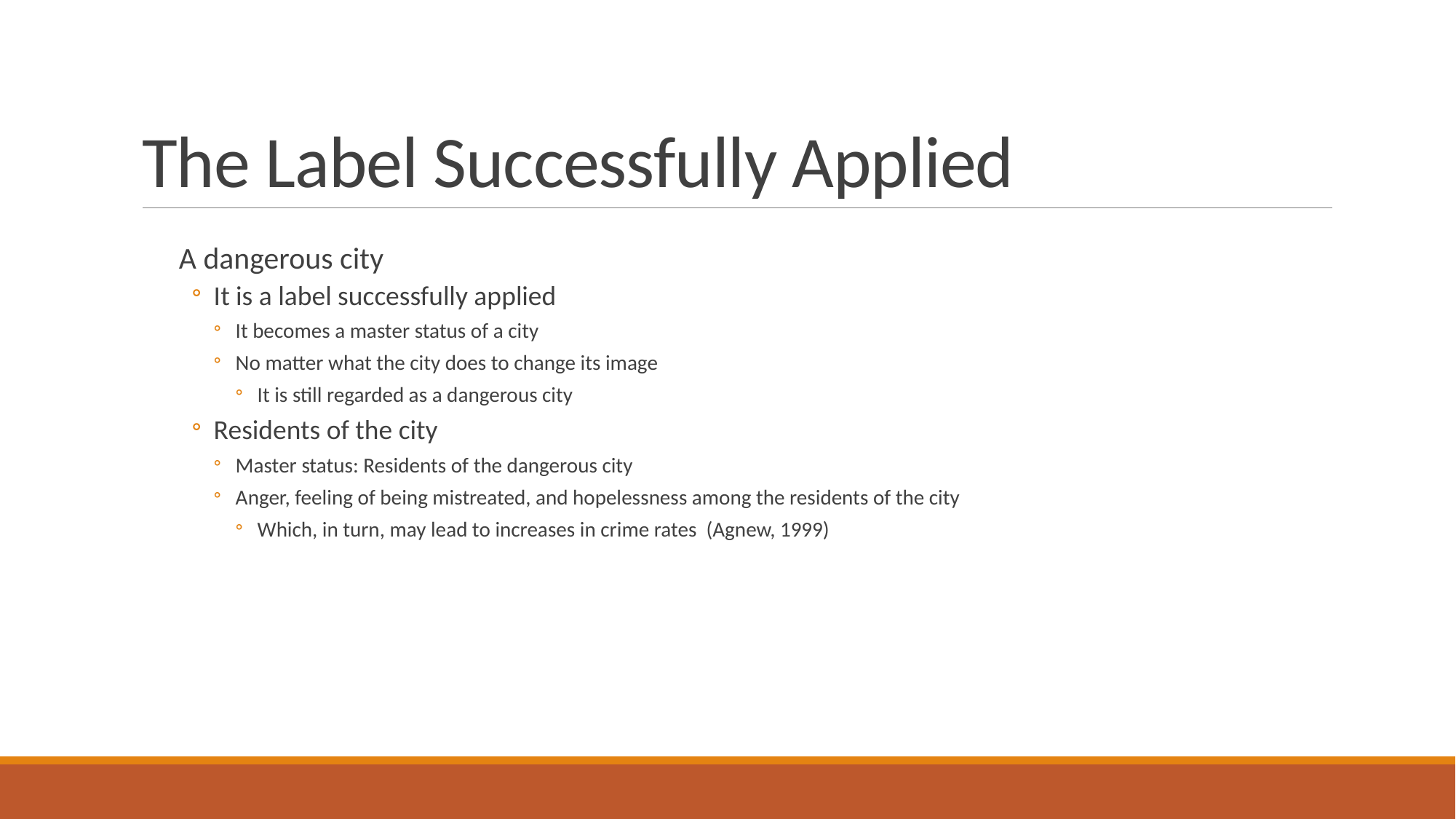

# The Label Successfully Applied
A dangerous city
It is a label successfully applied
It becomes a master status of a city
No matter what the city does to change its image
It is still regarded as a dangerous city
Residents of the city
Master status: Residents of the dangerous city
Anger, feeling of being mistreated, and hopelessness among the residents of the city
Which, in turn, may lead to increases in crime rates  (Agnew, 1999)